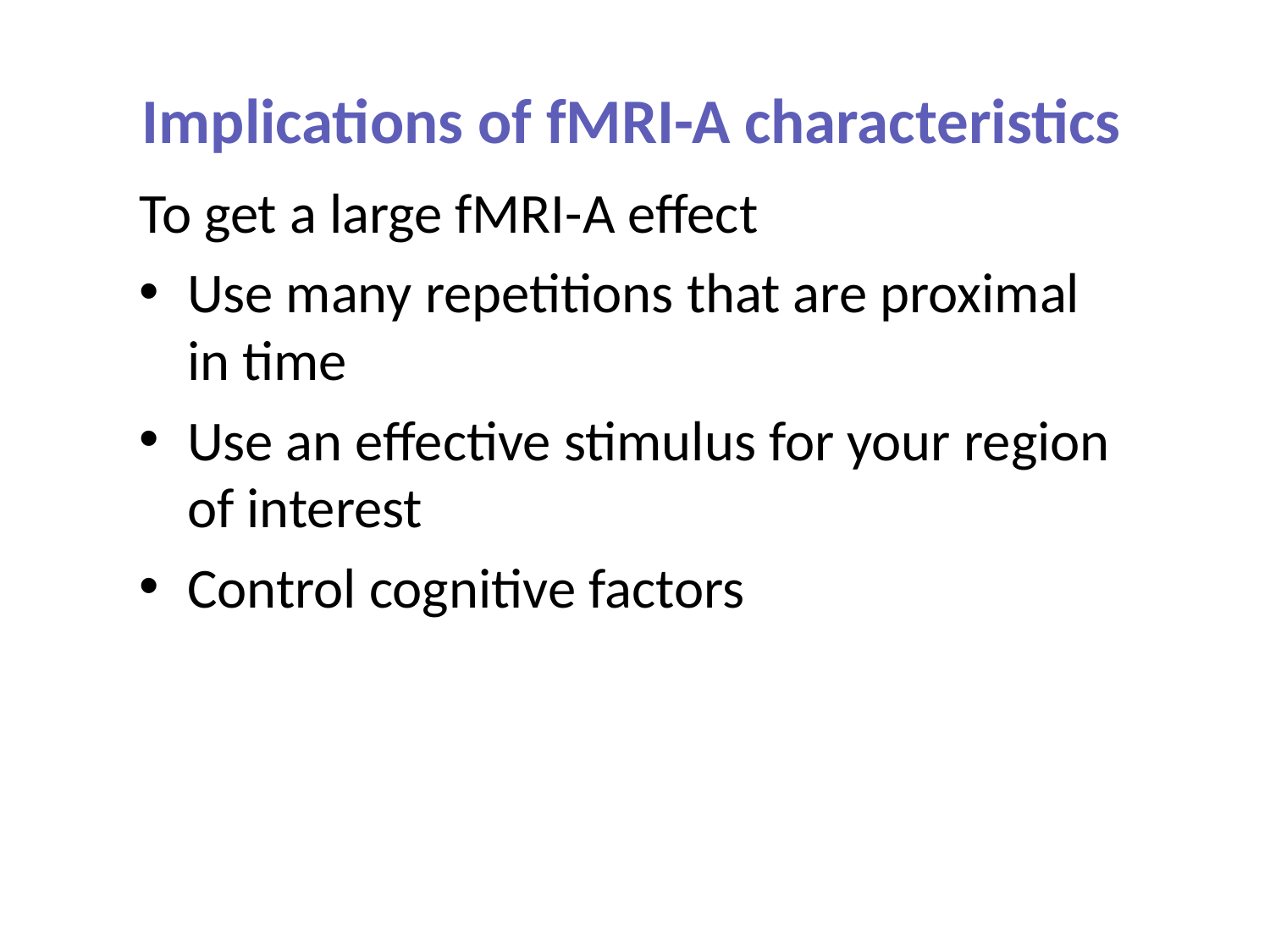

# Implications of fMRI-A characteristics
To get a large fMRI-A effect
Use many repetitions that are proximal in time
Use an effective stimulus for your region of interest
Control cognitive factors